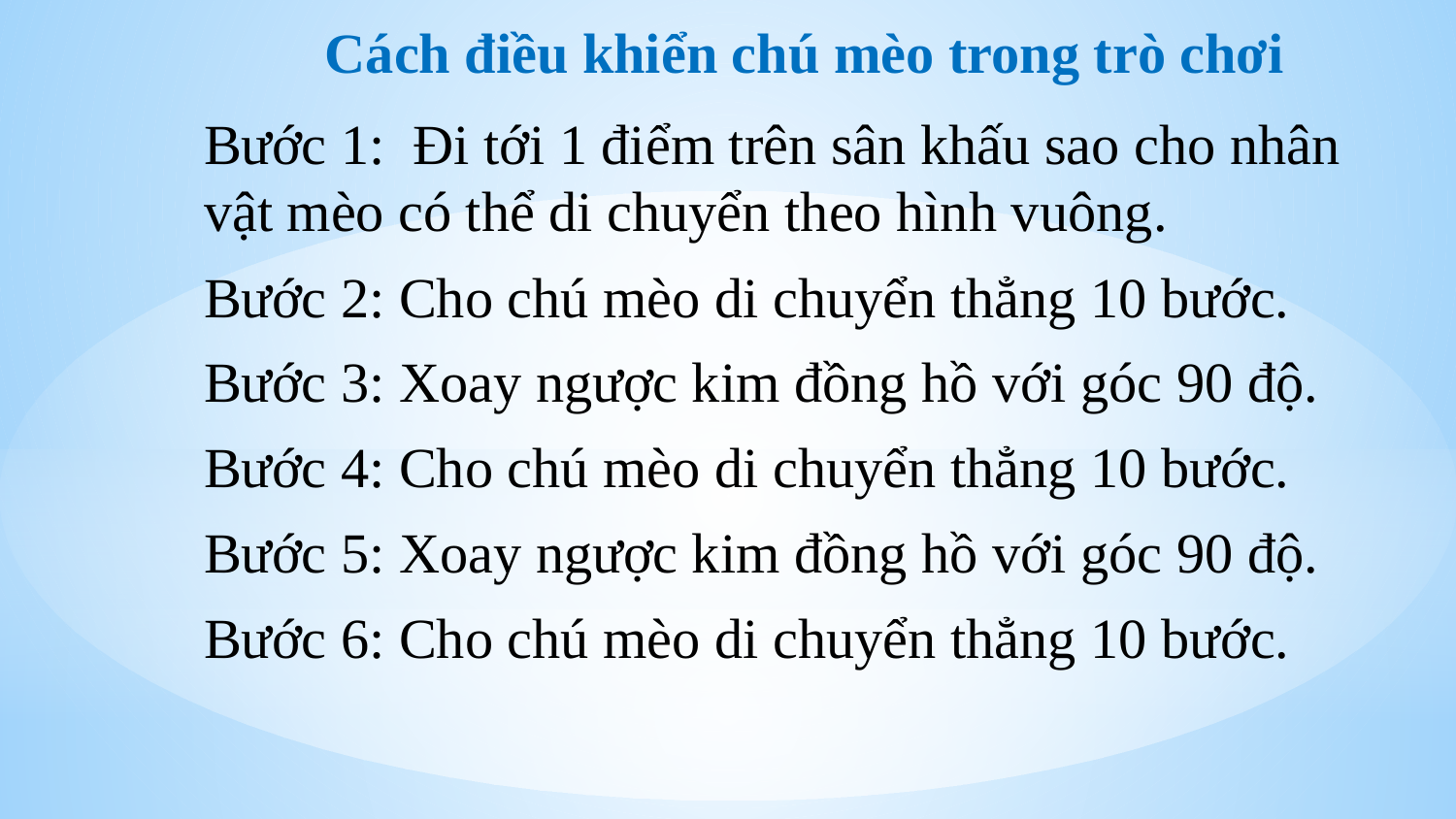

Cách điều khiển chú mèo trong trò chơi
Bước 1:  Đi tới 1 điểm trên sân khấu sao cho nhân vật mèo có thể di chuyển theo hình vuông.
Bước 2: Cho chú mèo di chuyển thẳng 10 bước.
Bước 3: Xoay ngược kim đồng hồ với góc 90 độ.
Bước 4: Cho chú mèo di chuyển thẳng 10 bước.
Bước 5: Xoay ngược kim đồng hồ với góc 90 độ.
Bước 6: Cho chú mèo di chuyển thẳng 10 bước.